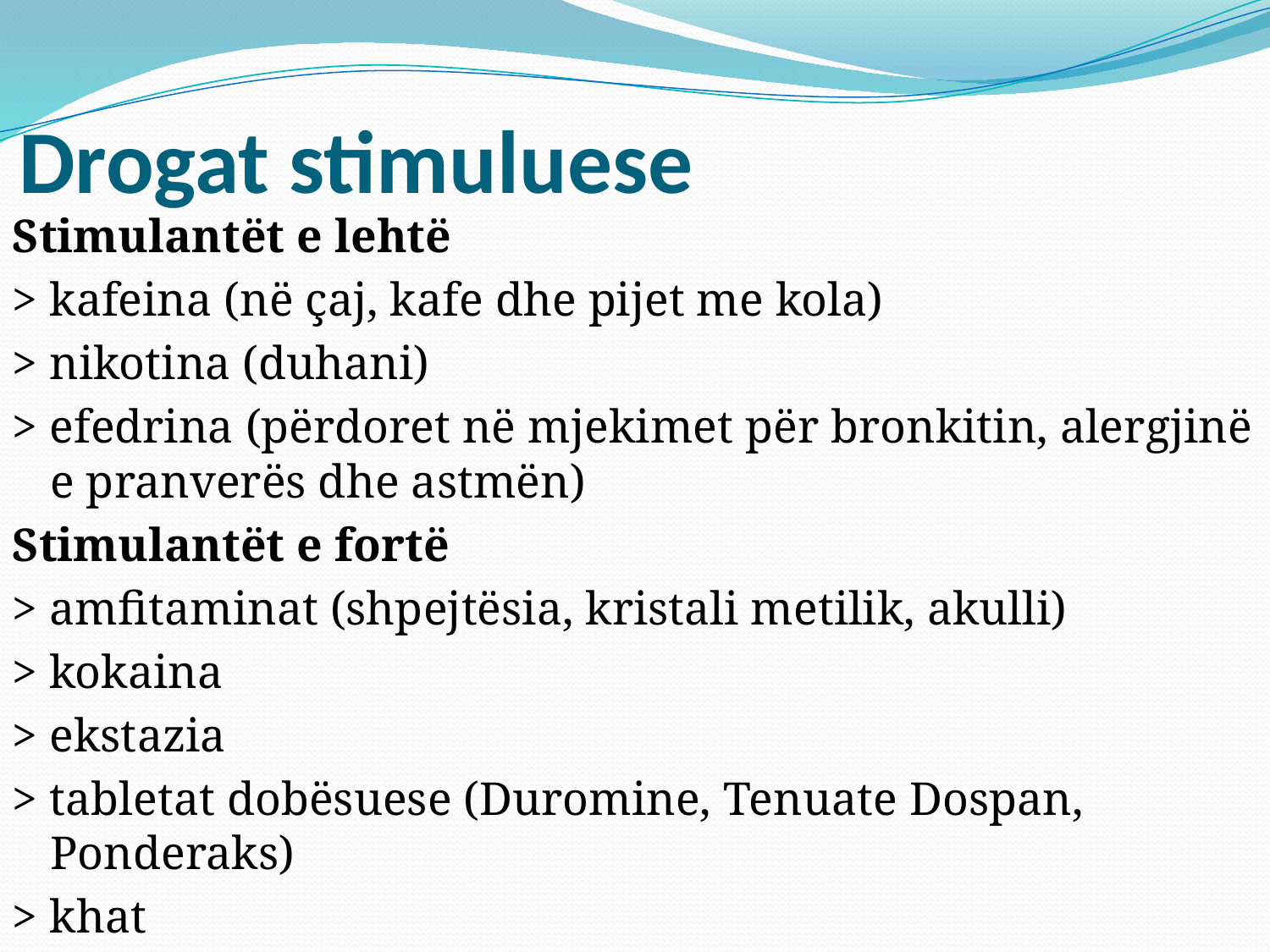

# Drogat stimuluese
Stimulantët e lehtë
> kafeina (në çaj, kafe dhe pijet me kola)
> nikotina (duhani)
> efedrina (përdoret në mjekimet për bronkitin, alergjinë e pranverës dhe astmën)
Stimulantët e fortë
> amfitaminat (shpejtësia, kristali metilik, akulli)
> kokaina
> ekstazia
> tabletat dobësuese (Duromine, Tenuate Dospan, Ponderaks)
> khat